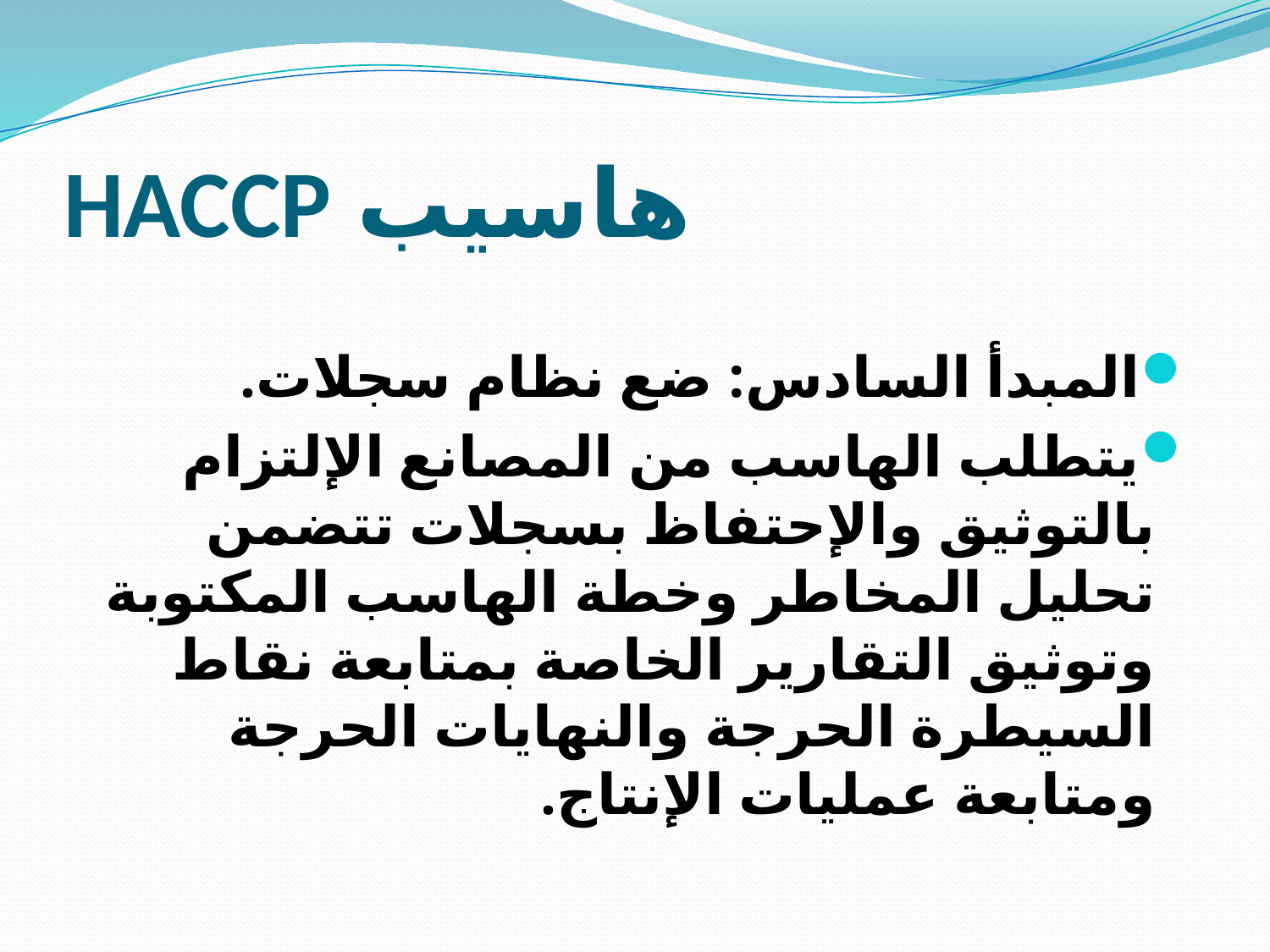

# هاسيب HACCP

المبدأ السادس: ضع نظام سجلات.
يتطلب الهاسب من المصانع الإلتزام بالتوثيق والإحتفاظ بسجلات تتضمن تحليل المخاطر وخطة الهاسب المكتوبة وتوثيق التقارير الخاصة بمتابعة نقاط السيطرة الحرجة والنهايات الحرجة ومتابعة عمليات الإنتاج.